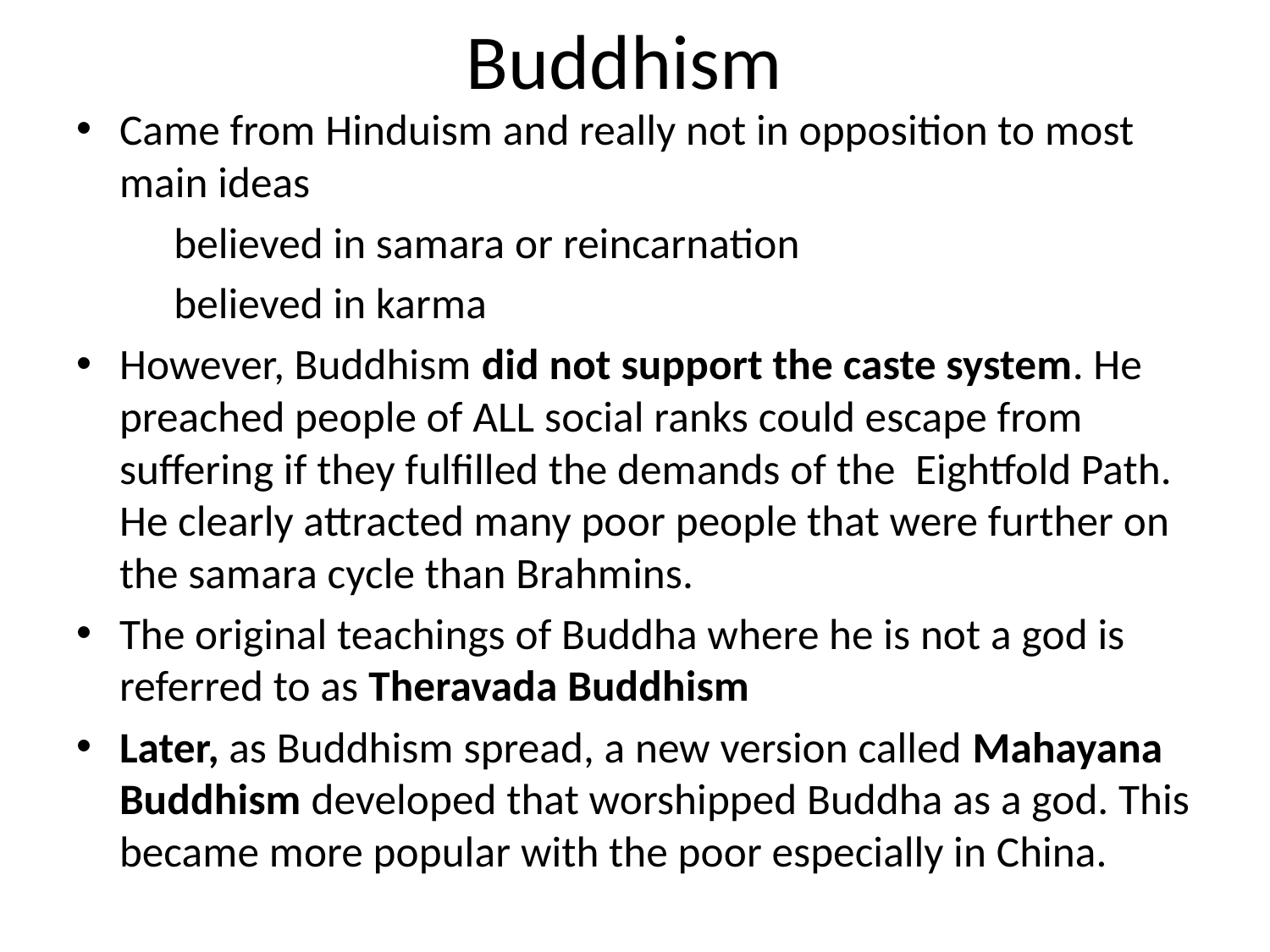

# Buddhism
Came from Hinduism and really not in opposition to most main ideas
	believed in samara or reincarnation
	believed in karma
However, Buddhism did not support the caste system. He preached people of ALL social ranks could escape from suffering if they fulfilled the demands of the  Eightfold Path. He clearly attracted many poor people that were further on the samara cycle than Brahmins.
The original teachings of Buddha where he is not a god is referred to as Theravada Buddhism
Later, as Buddhism spread, a new version called Mahayana Buddhism developed that worshipped Buddha as a god. This became more popular with the poor especially in China.